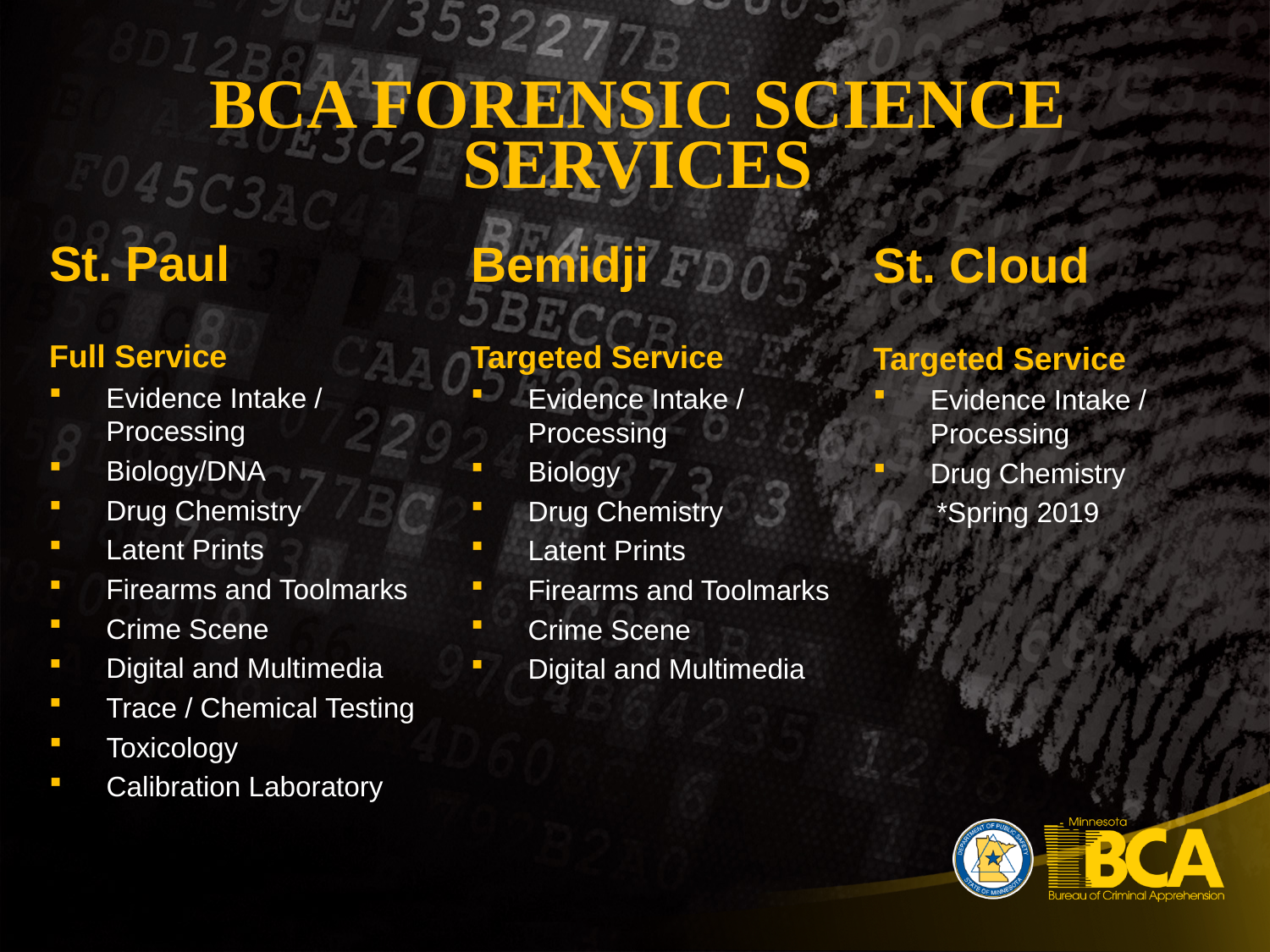

# BCA Forensic Science Services

Bemidji

Targeted Service
Evidence Intake / Processing
Biology
Drug Chemistry
Latent Prints
Firearms and Toolmarks
Crime Scene
Digital and Multimedia

St. Paul

Full Service
Evidence Intake / Processing
Biology/DNA
Drug Chemistry
Latent Prints
Firearms and Toolmarks
Crime Scene
Digital and Multimedia
Trace / Chemical Testing
Toxicology
Calibration Laboratory

St. Cloud

Targeted Service
Evidence Intake / Processing
Drug Chemistry
*Spring 2019